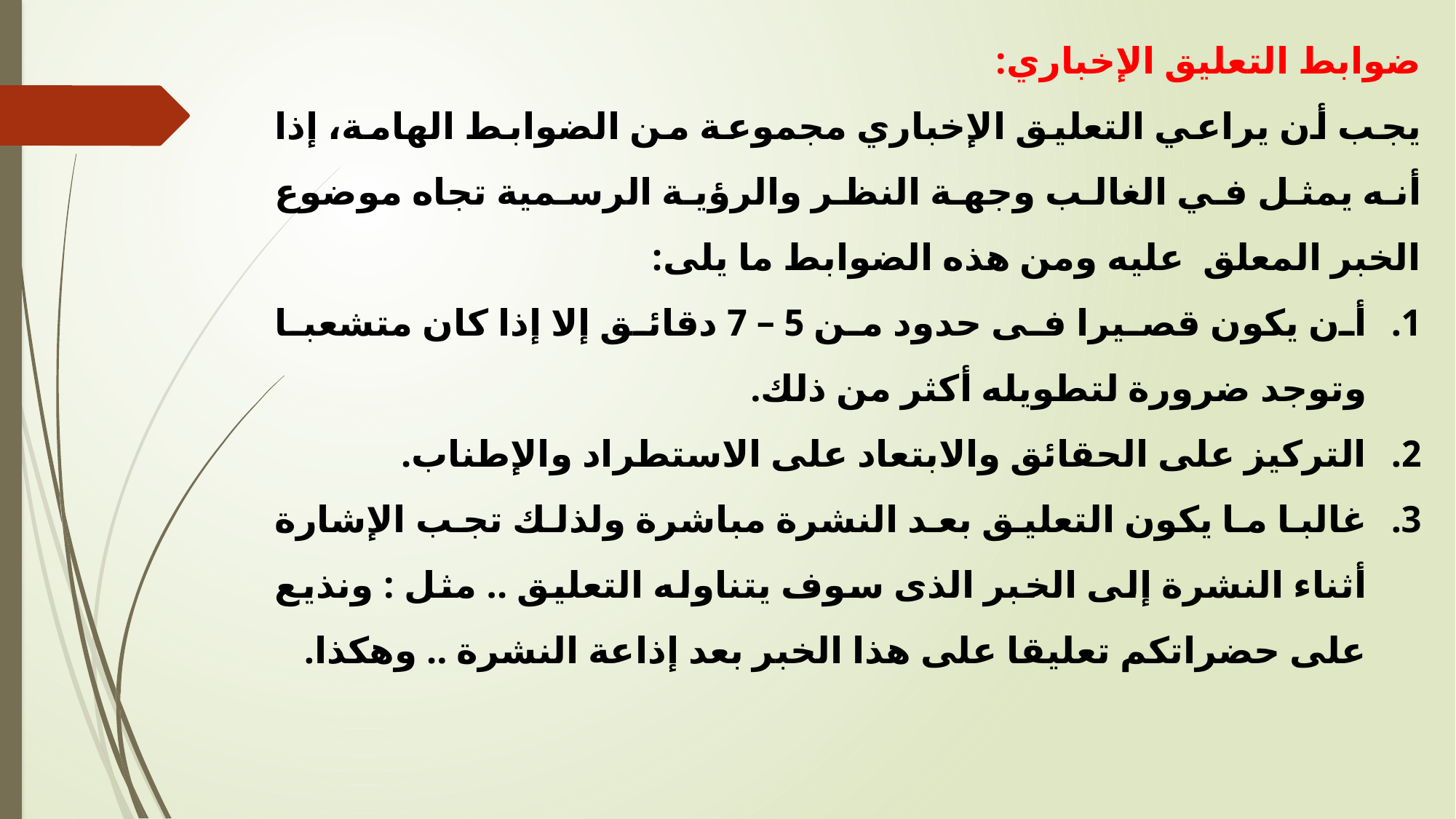

ضوابط التعليق الإخباري:
يجب أن يراعي التعليق الإخباري مجموعة من الضوابط الهامة، إذا أنه يمثل في الغالب وجهة النظر والرؤية الرسمية تجاه موضوع الخبر المعلق  عليه ومن هذه الضوابط ما يلى:
أن يكون قصيرا فى حدود من 5 – 7 دقائق إلا إذا كان متشعبا وتوجد ضرورة لتطويله أكثر من ذلك.
التركيز على الحقائق والابتعاد على الاستطراد والإطناب.
غالبا ما يكون التعليق بعد النشرة مباشرة ولذلك تجب الإشارة أثناء النشرة إلى الخبر الذى سوف يتناوله التعليق .. مثل : ونذيع على حضراتكم تعليقا على هذا الخبر بعد إذاعة النشرة .. وهكذا.